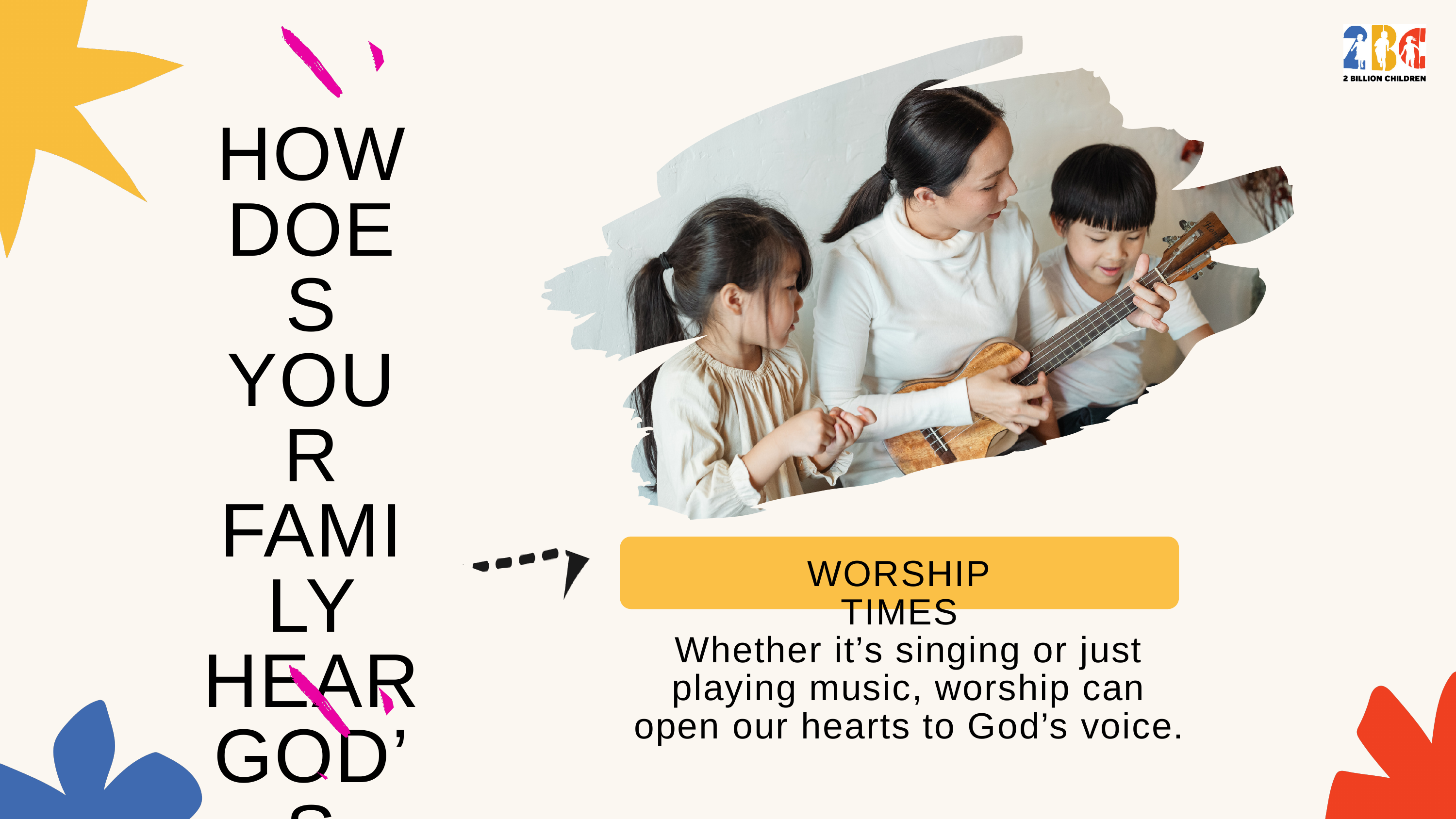

HOW DOES YOUR FAMILY HEAR GOD’S VOICE?

WORSHIP TIMES
Whether it’s singing or just playing music, worship can open our hearts to God’s voice.